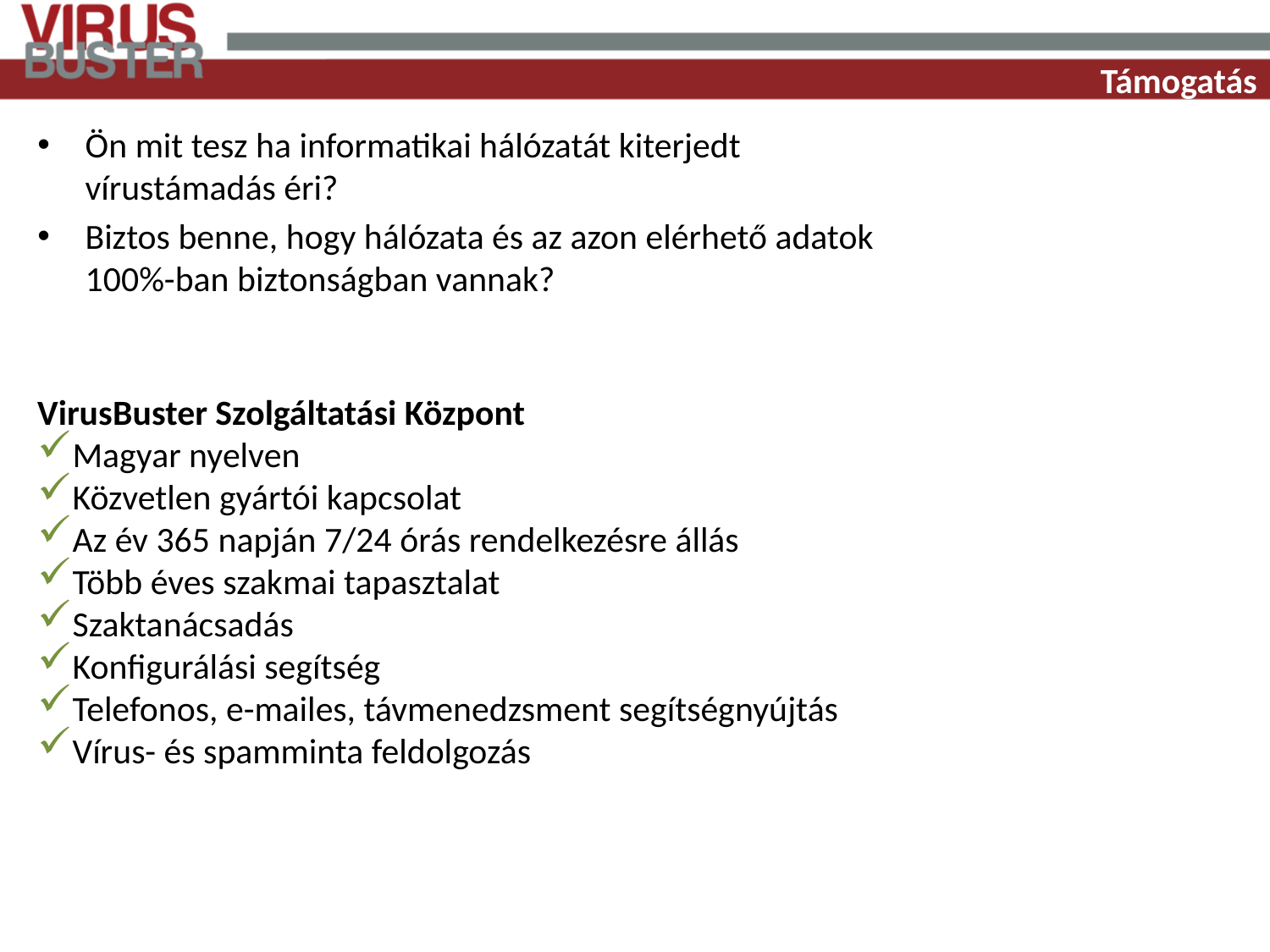

# Támogatás
Ön mit tesz ha informatikai hálózatát kiterjedt vírustámadás éri?
Biztos benne, hogy hálózata és az azon elérhető adatok 100%-ban biztonságban vannak?
VirusBuster Szolgáltatási Központ
Magyar nyelven
Közvetlen gyártói kapcsolat
Az év 365 napján 7/24 órás rendelkezésre állás
Több éves szakmai tapasztalat
Szaktanácsadás
Konfigurálási segítség
Telefonos, e-mailes, távmenedzsment segítségnyújtás
Vírus- és spamminta feldolgozás